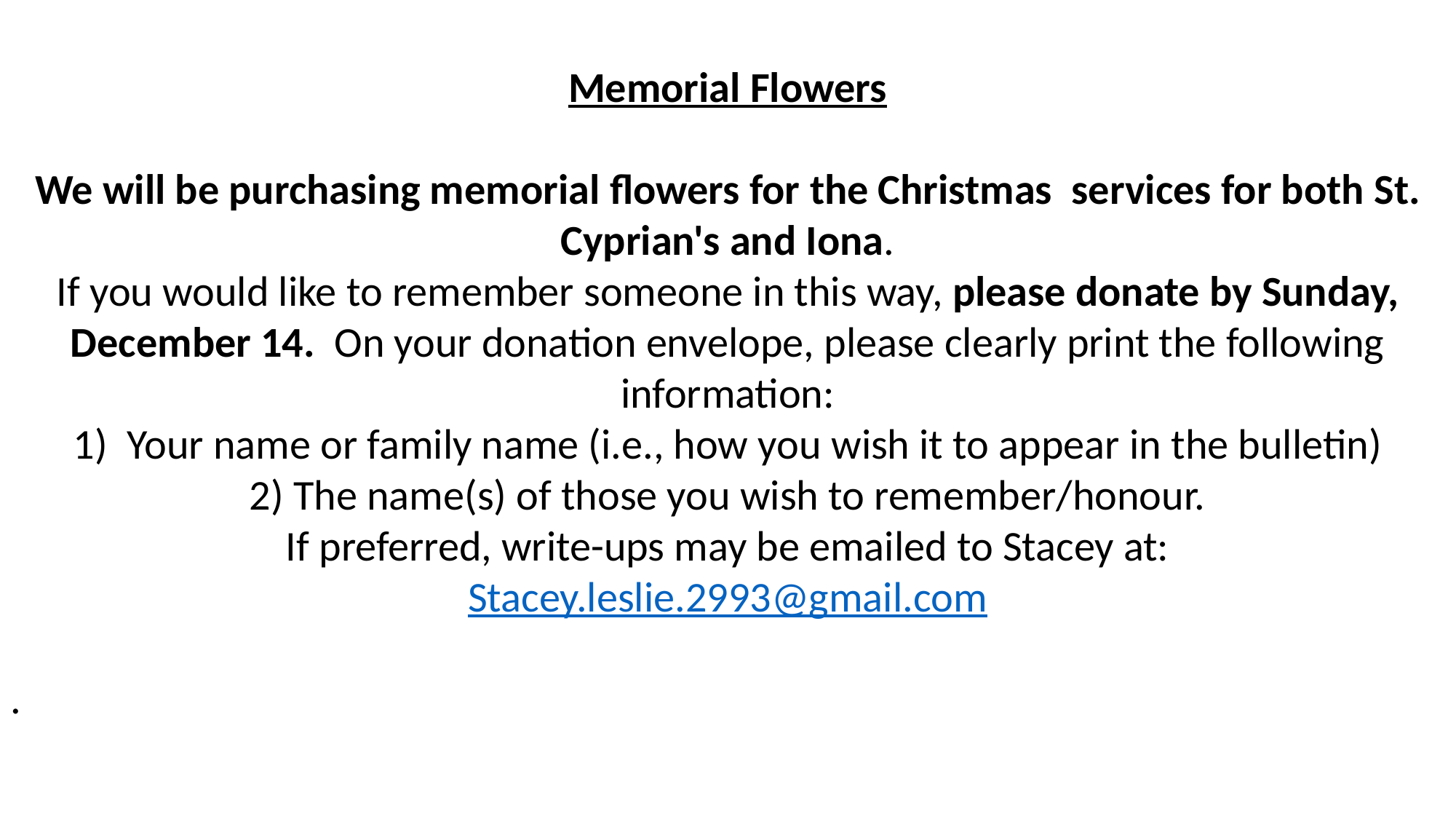

Memorial Flowers

We will be purchasing memorial flowers for the Christmas  services for both St. Cyprian's and Iona.
If you would like to remember someone in this way, please donate by Sunday, December 14.  On your donation envelope, please clearly print the following information:
1)  Your name or family name (i.e., how you wish it to appear in the bulletin)
2) The name(s) of those you wish to remember/honour.
If preferred, write-ups may be emailed to Stacey at:
Stacey.leslie.2993@gmail.com

.